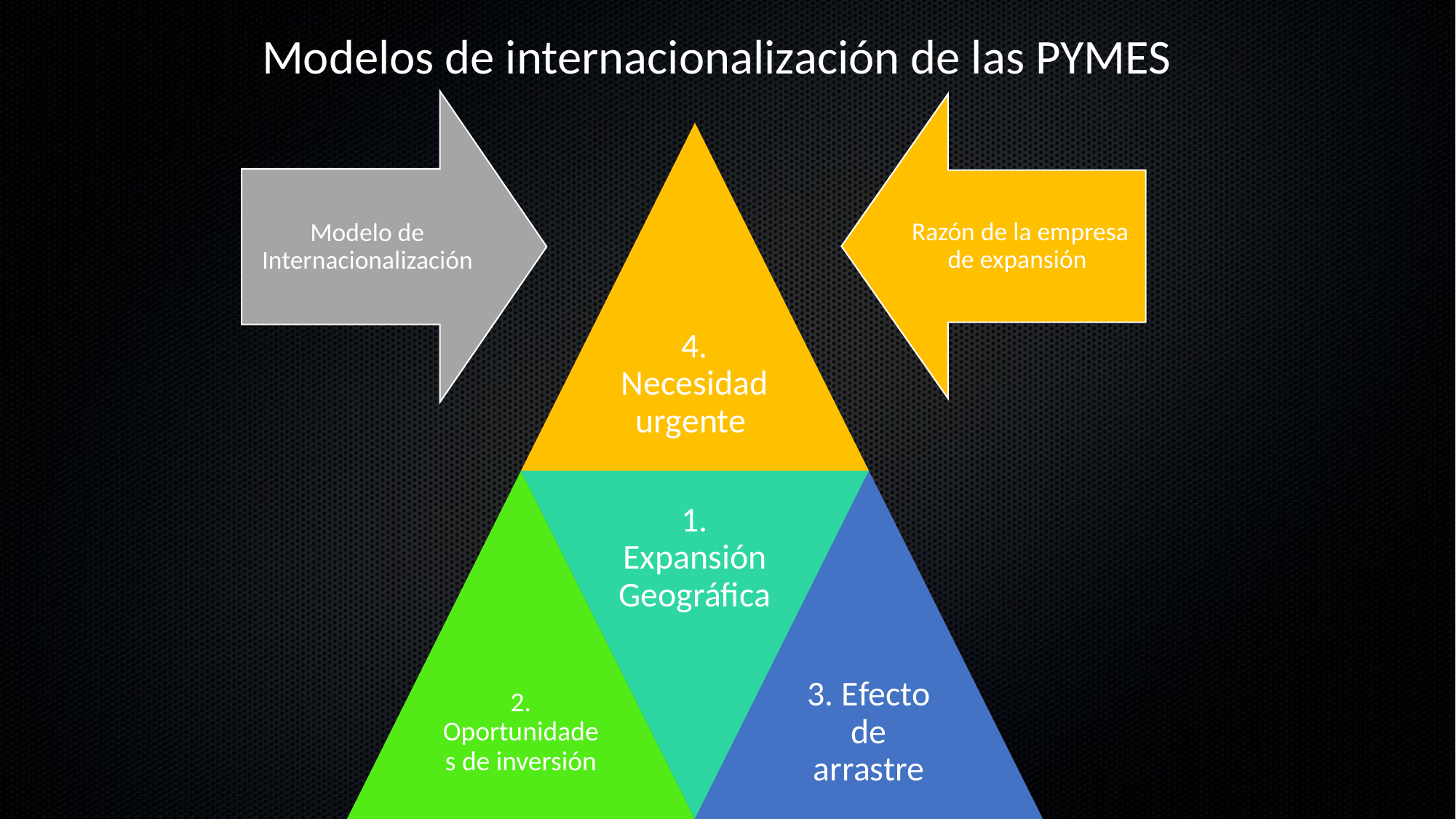

# Modelos de internacionalización de las PYMES
Modelo de Internacionalización
Razón de la empresa de expansión
4. Necesidad urgente
2. Oportunidades de inversión
1. Expansión Geográfica
3. Efecto de arrastre